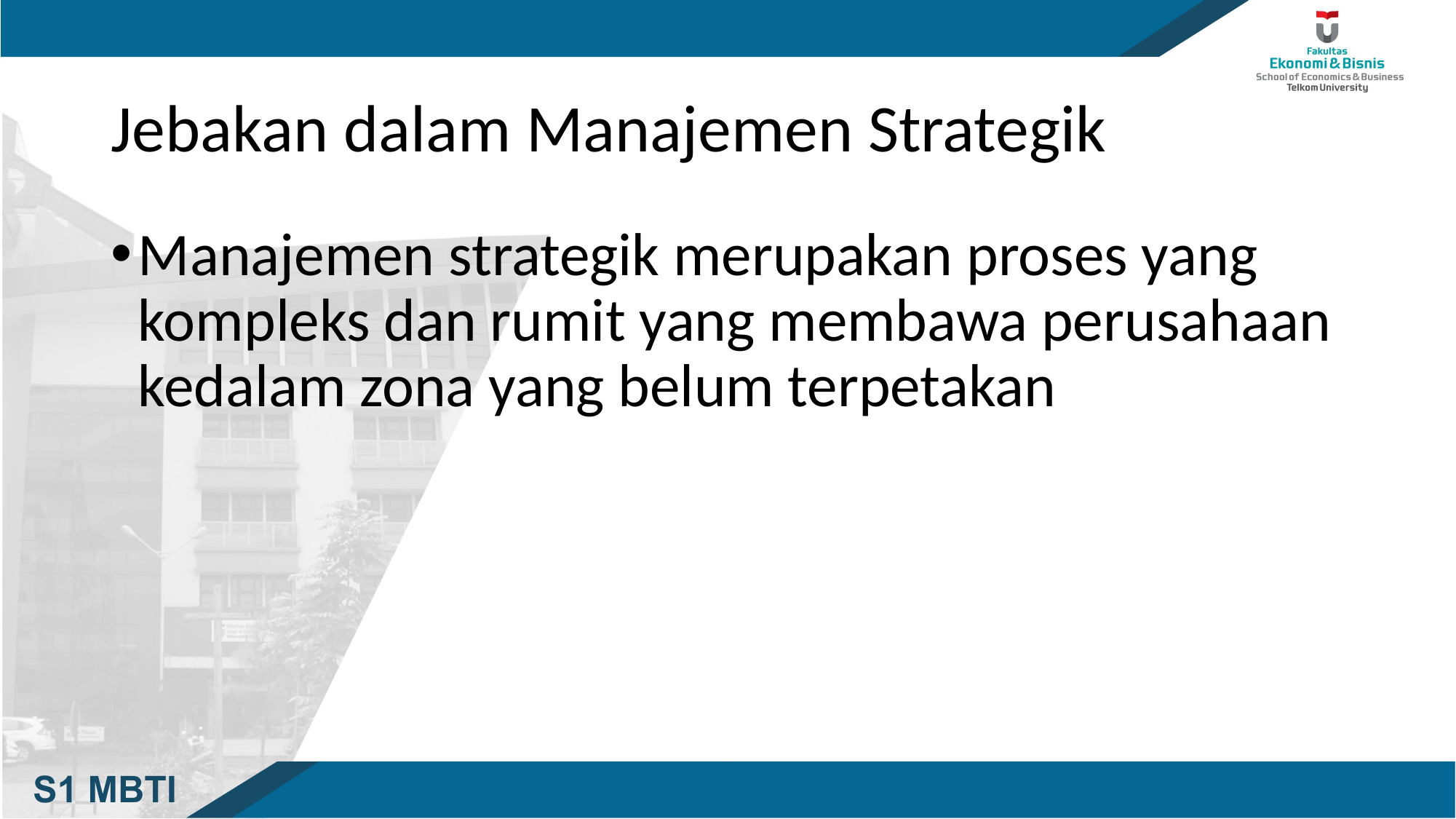

# Jebakan dalam Manajemen Strategik
Manajemen strategik merupakan proses yang kompleks dan rumit yang membawa perusahaan kedalam zona yang belum terpetakan